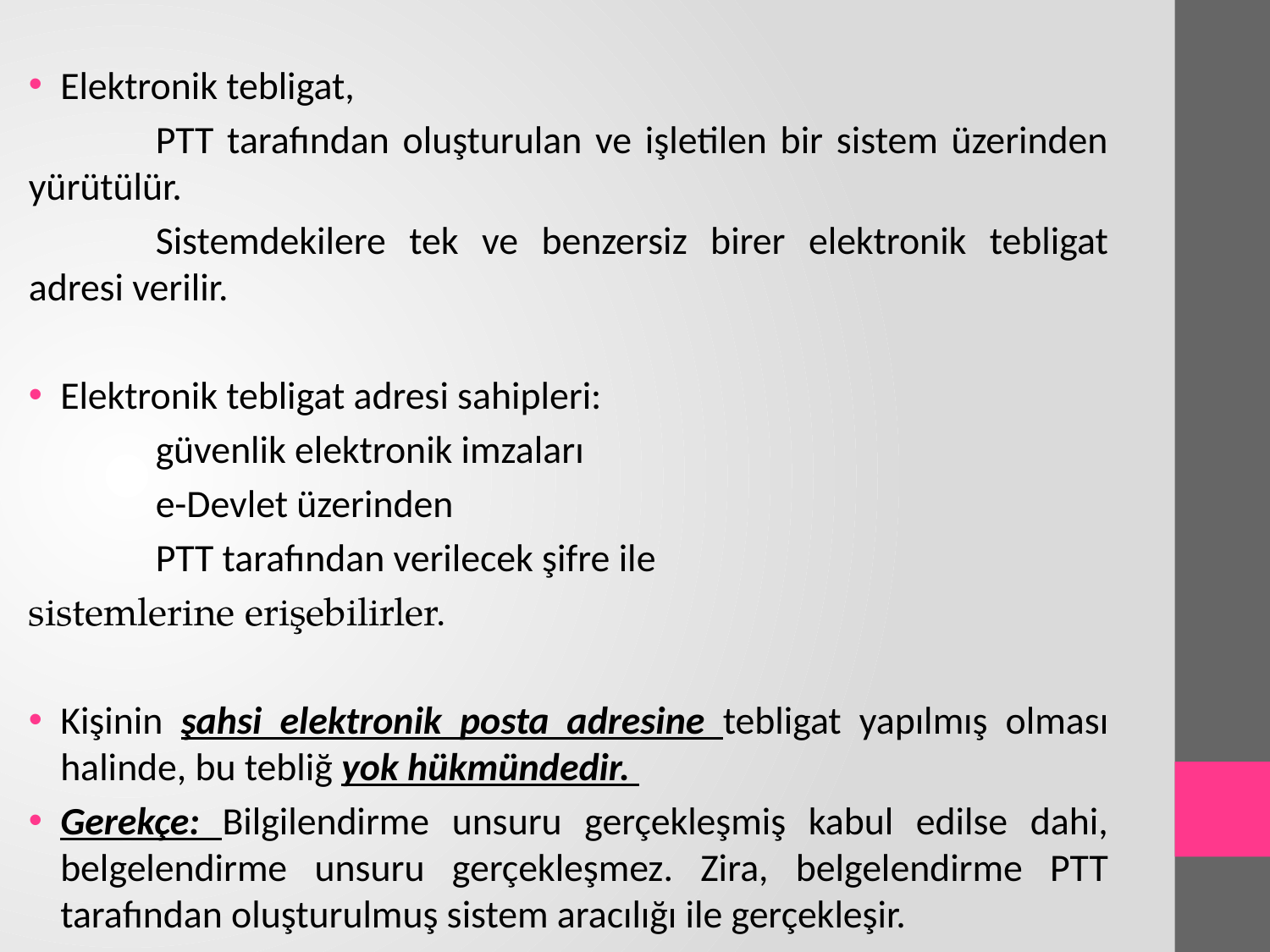

Elektronik tebligat,
	PTT tarafından oluşturulan ve işletilen bir sistem üzerinden yürütülür.
	Sistemdekilere tek ve benzersiz birer elektronik tebligat adresi verilir.

Elektronik tebligat adresi sahipleri:
	güvenlik elektronik imzaları
	e-Devlet üzerinden
	PTT tarafından verilecek şifre ile
sistemlerine erişebilirler.

Kişinin şahsi elektronik posta adresine tebligat yapılmış olması halinde, bu tebliğ yok hükmündedir.
Gerekçe: Bilgilendirme unsuru gerçekleşmiş kabul edilse dahi, belgelendirme unsuru gerçekleşmez. Zira, belgelendirme PTT tarafından oluşturulmuş sistem aracılığı ile gerçekleşir.